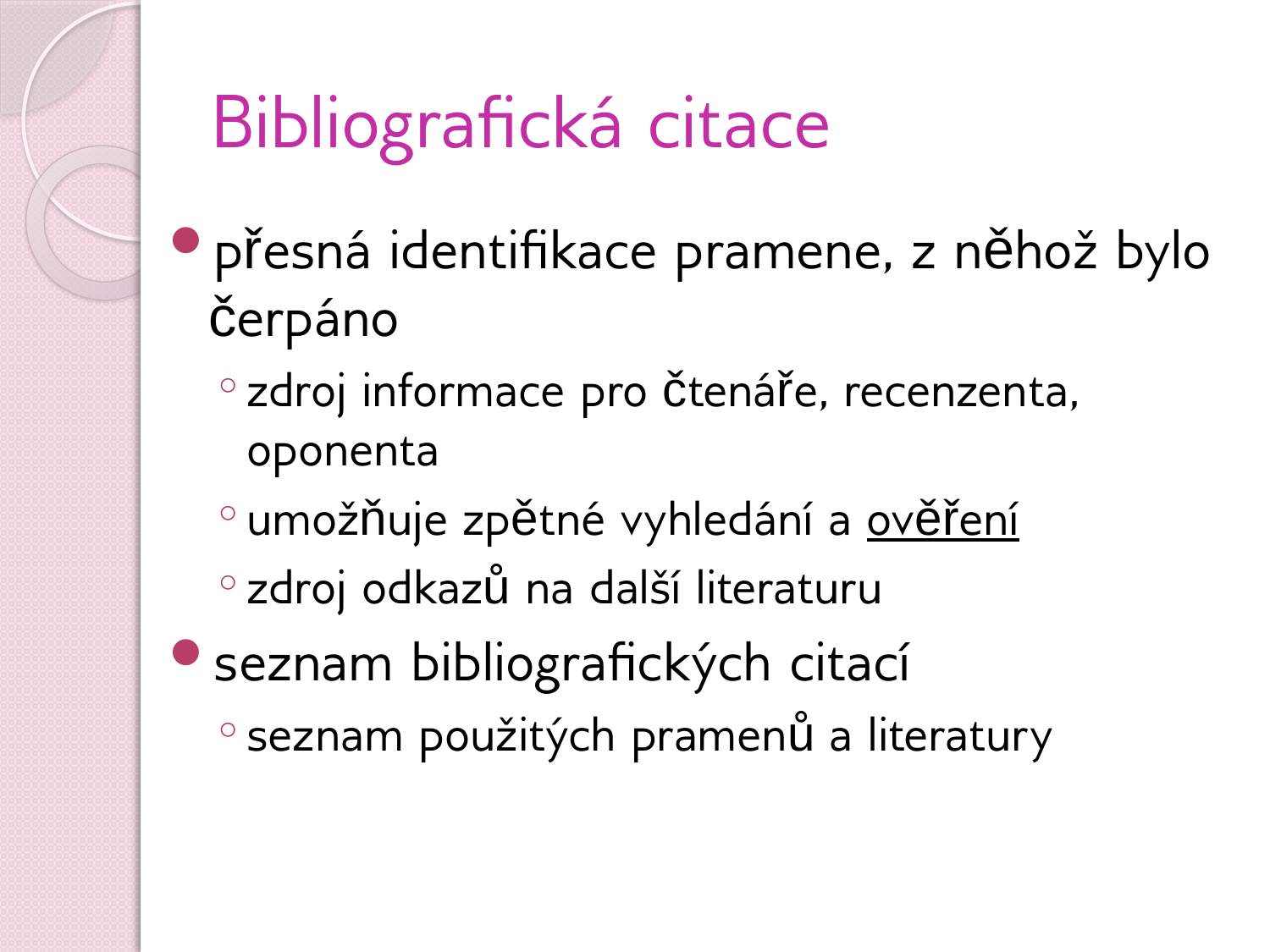

# Bibliografická citace
přesná identifikace pramene, z něhož bylo čerpáno
zdroj informace pro čtenáře, recenzenta, oponenta
umožňuje zpětné vyhledání a ověření
zdroj odkazů na další literaturu
seznam bibliografických citací
seznam použitých pramenů a literatury